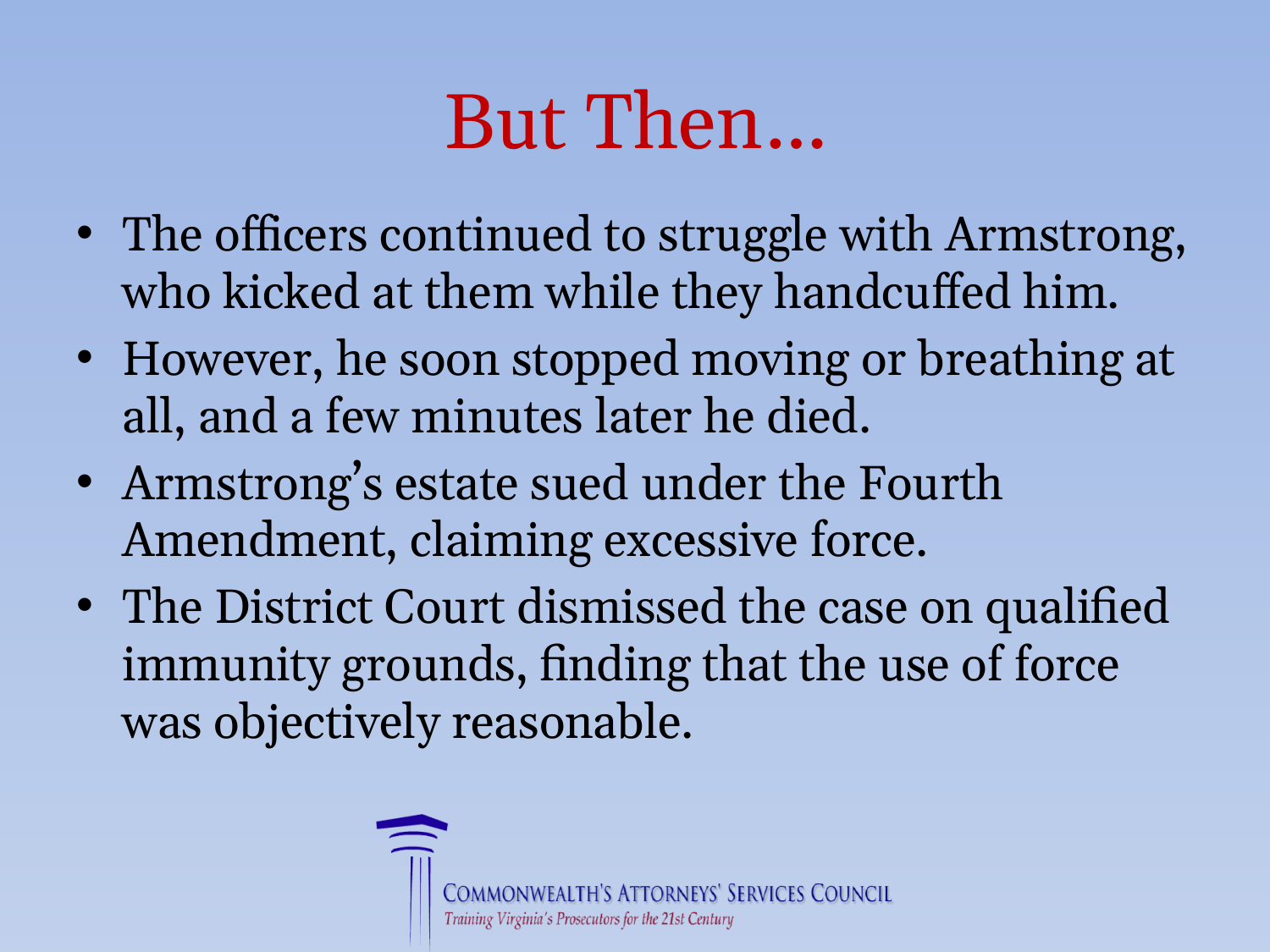

# But Then…
The officers continued to struggle with Armstrong, who kicked at them while they handcuffed him.
However, he soon stopped moving or breathing at all, and a few minutes later he died.
Armstrong’s estate sued under the Fourth Amendment, claiming excessive force.
The District Court dismissed the case on qualified immunity grounds, finding that the use of force was objectively reasonable.